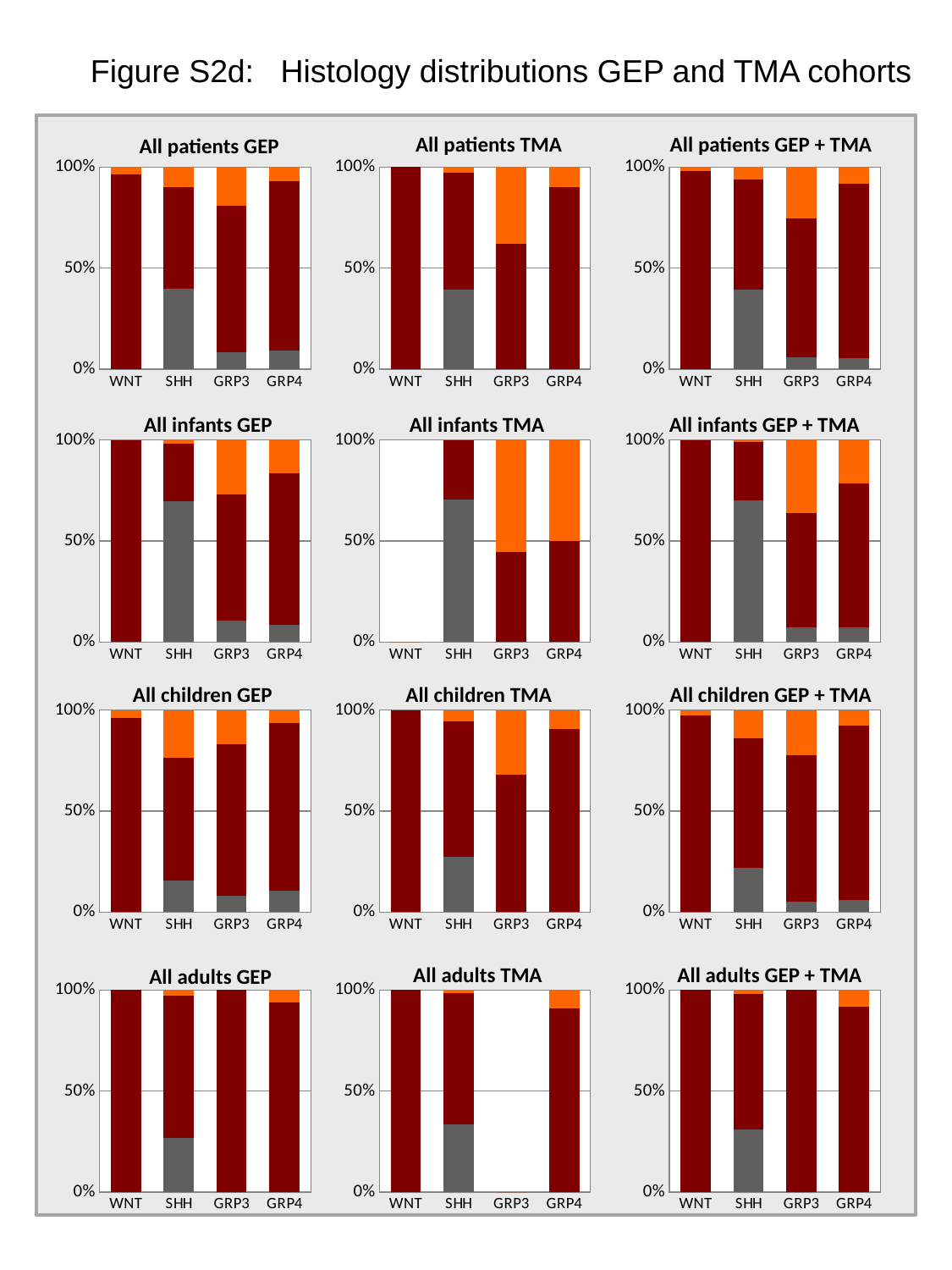

Figure S2d:   Histology distributions GEP and TMA cohorts

All patients TMA
All patients GEP + TMA
All patients GEP

### Chart

| Category |  | Classic | LCA |
|---|---|---|---|
| WNT | 0.0 | 56.0 | 2.0 |
| SHH | 57.0 | 73.0 | 14.0 |
| GRP3 | 12.0 | 102.0 | 27.0 |
| GRP4 | 17.0 | 152.0 | 13.0 |

### Chart

| Category |  | Classic | LCA |
|---|---|---|---|
| WNT | 0.0 | 36.0 | 0.0 |
| SHH | 60.0 | 88.0 | 4.0 |
| GRP3 | 0.0 | 44.0 | 27.0 |
| GRP4 | 0.0 | 128.0 | 14.0 |

### Chart

| Category |  | Classic | LCA |
|---|---|---|---|
| WNT | 0.0 | 92.0 | 2.0 |
| SHH | 117.0 | 161.0 | 18.0 |
| GRP3 | 12.0 | 146.0 | 54.0 |
| GRP4 | 17.0 | 280.0 | 27.0 |
All infants GEP
All infants TMA
All infants GEP + TMA

### Chart

| Category |  | Classic | LCA |
|---|---|---|---|
| WNT | 0.0 | 1.0 | 0.0 |
| SHH | 39.0 | 16.0 | 1.0 |
| GRP3 | 4.0 | 23.0 | 10.0 |
| GRP4 | 1.0 | 9.0 | 2.0 |

### Chart

| Category |  | Classic | LCA |
|---|---|---|---|
| WNT | 0.0 | 0.0 | 0.0 |
| SHH | 24.0 | 10.0 | 0.0 |
| GRP3 | 0.0 | 8.0 | 10.0 |
| GRP4 | 0.0 | 1.0 | 1.0 |

### Chart

| Category |  | Classic | LCA |
|---|---|---|---|
| WNT | 0.0 | 1.0 | 0.0 |
| SHH | 63.0 | 26.0 | 1.0 |
| GRP3 | 4.0 | 31.0 | 20.0 |
| GRP4 | 1.0 | 10.0 | 3.0 |
All children GEP
All children TMA
All children GEP + TMA

### Chart

| Category |  | Classic | LCA |
|---|---|---|---|
| WNT | 0.0 | 48.0 | 2.0 |
| SHH | 8.0 | 31.0 | 12.0 |
| GRP3 | 8.0 | 75.0 | 17.0 |
| GRP4 | 16.0 | 128.0 | 10.0 |

### Chart

| Category |  | Classic | LCA |
|---|---|---|---|
| WNT | 0.0 | 21.0 | 0.0 |
| SHH | 15.0 | 37.0 | 3.0 |
| GRP3 | 0.0 | 36.0 | 17.0 |
| GRP4 | 0.0 | 97.0 | 10.0 |

### Chart

| Category |  | Classic | LCA |
|---|---|---|---|
| WNT | 0.0 | 69.0 | 2.0 |
| SHH | 23.0 | 68.0 | 15.0 |
| GRP3 | 8.0 | 111.0 | 34.0 |
| GRP4 | 16.0 | 225.0 | 20.0 |
All adults TMA
All adults GEP + TMA
All adults GEP

### Chart

| Category |  | Classic | LCA |
|---|---|---|---|
| WNT | 0.0 | 7.0 | 0.0 |
| SHH | 10.0 | 26.0 | 1.0 |
| GRP3 | 0.0 | 4.0 | 0.0 |
| GRP4 | 0.0 | 15.0 | 1.0 |

### Chart

| Category |  | Classic | LCA |
|---|---|---|---|
| WNT | 0.0 | 15.0 | 0.0 |
| SHH | 21.0 | 41.0 | 1.0 |
| GRP3 | 0.0 | 0.0 | 0.0 |
| GRP4 | 0.0 | 30.0 | 3.0 |

### Chart

| Category |  | Classic | LCA |
|---|---|---|---|
| WNT | 0.0 | 22.0 | 0.0 |
| SHH | 31.0 | 67.0 | 2.0 |
| GRP3 | 0.0 | 4.0 | 0.0 |
| GRP4 | 0.0 | 45.0 | 4.0 |